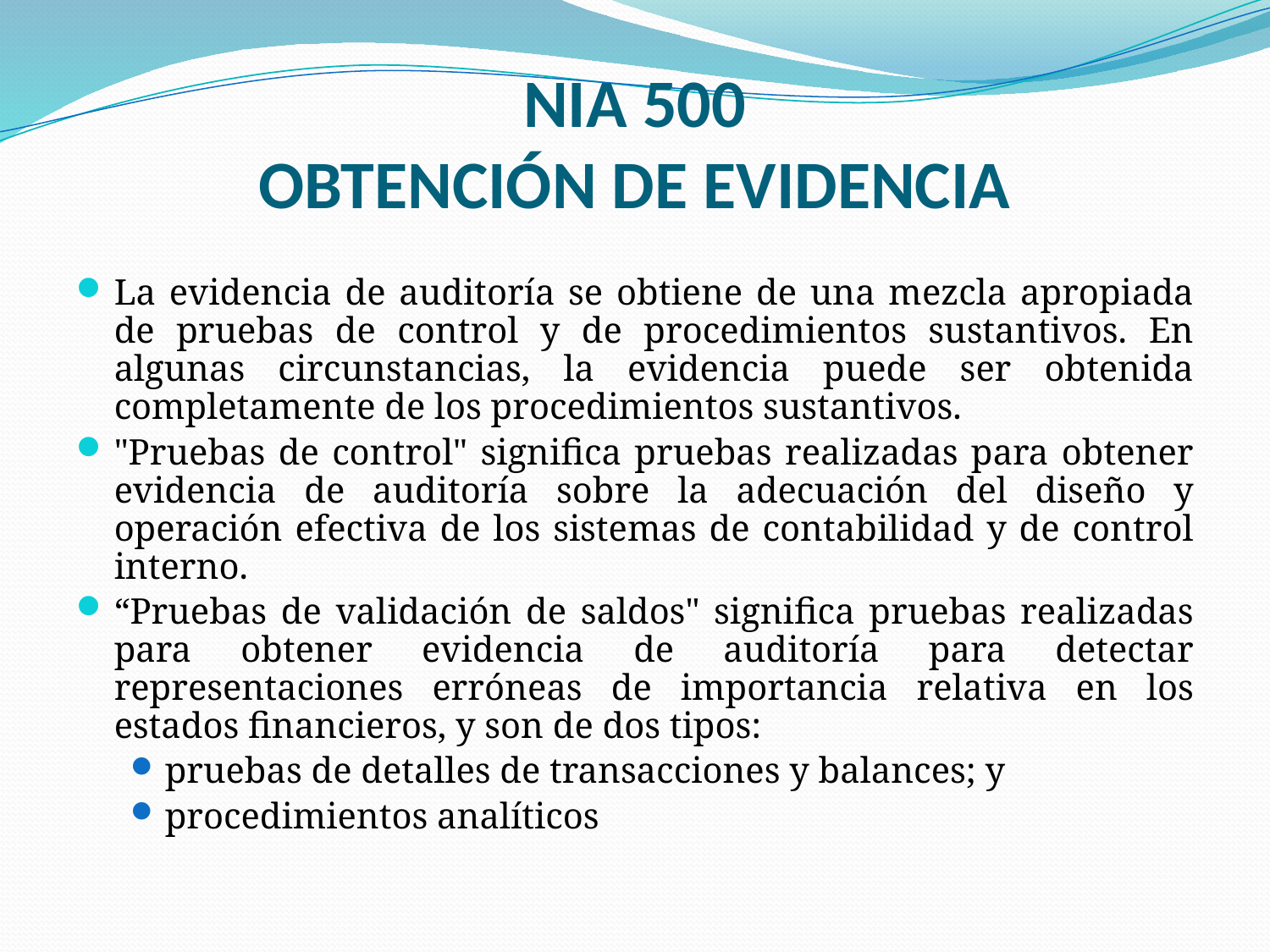

# NIA 500 OBTENCIÓN DE EVIDENCIA
La evidencia de auditoría se obtiene de una mezcla apropiada de pruebas de control y de procedimientos sustantivos. En algunas circunstancias, la evidencia puede ser obtenida completamente de los procedimientos sustantivos.
"Pruebas de control" significa pruebas realizadas para obtener evidencia de auditoría sobre la adecuación del diseño y operación efectiva de los sistemas de contabilidad y de control interno.
“Pruebas de validación de saldos" significa pruebas realizadas para obtener evidencia de auditoría para detectar representaciones erróneas de importancia relativa en los estados financieros, y son de dos tipos:
pruebas de detalles de transacciones y balances; y
procedimientos analíticos